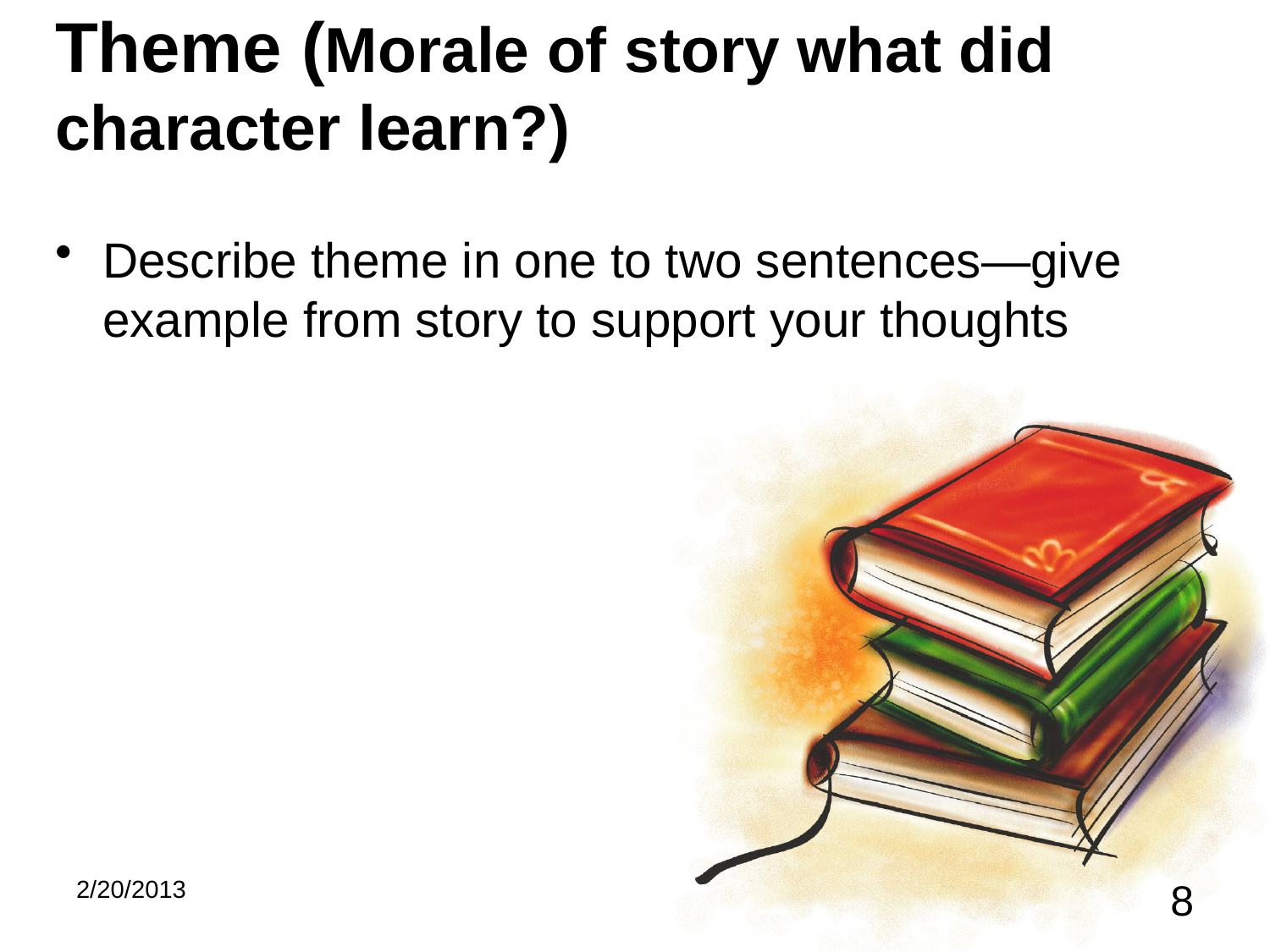

# Theme (Morale of story what did character learn?)
Describe theme in one to two sentences—give example from story to support your thoughts
2/20/2013
8